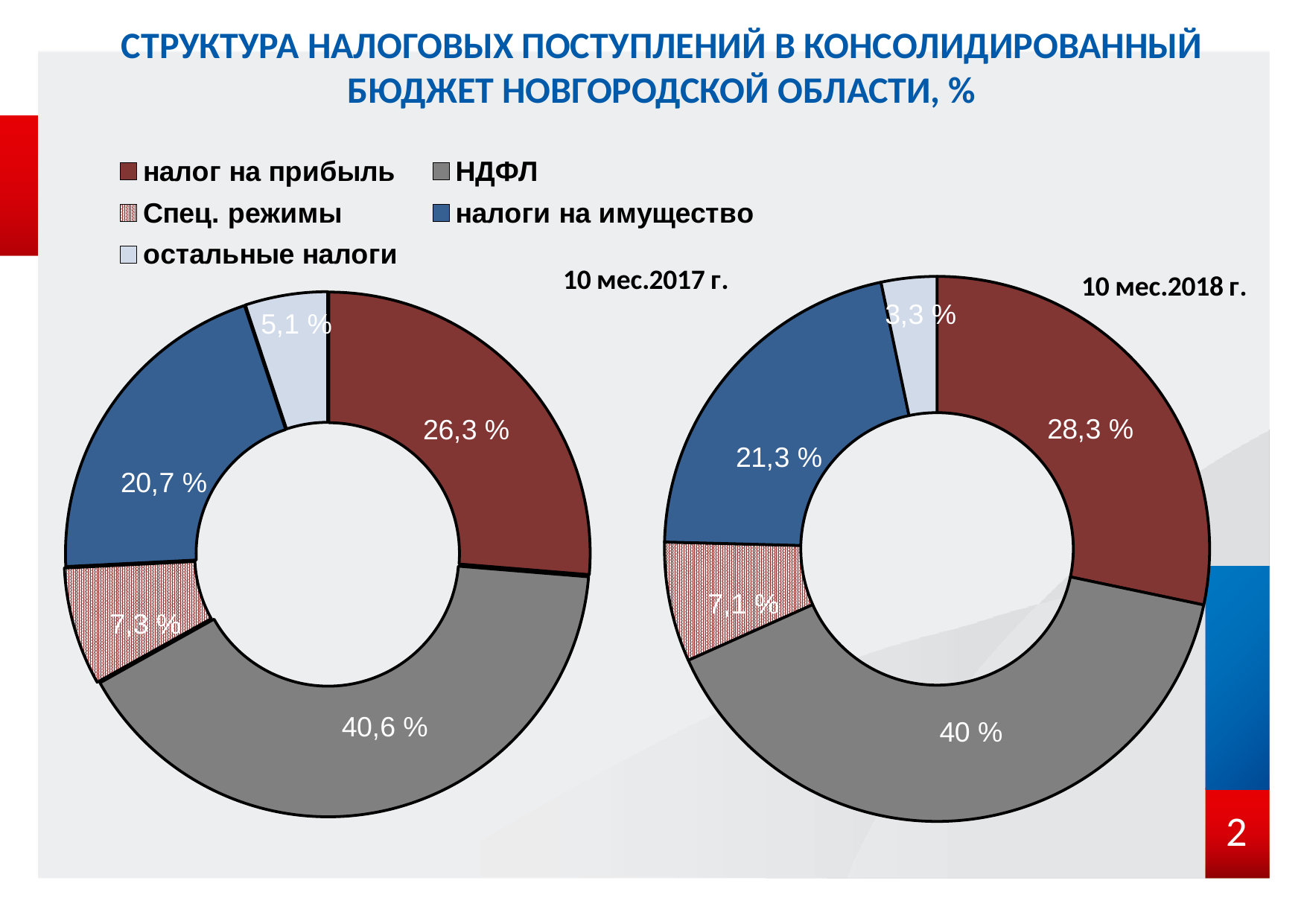

# Структура налоговых поступлений в Консолидированный бюджет НОВГОРОДСКОЙ ОБЛАСТИ, %

### Chart

| Category |  |
|---|---|
| налог на прибыль | 0.263 |
| НДФЛ | 0.406 |
| Спец. режимы | 0.073 |
| налоги на имущество | 0.207 |
| остальные налоги | 0.051 |

### Chart

| Category |  |
|---|---|
| налог на прибыль | 0.283 |
| НДФЛ | 0.4 |
| Спец.режимы | 0.071 |
| налоги на имущество | 0.213 |
| остальные налоги | 0.033 |
2